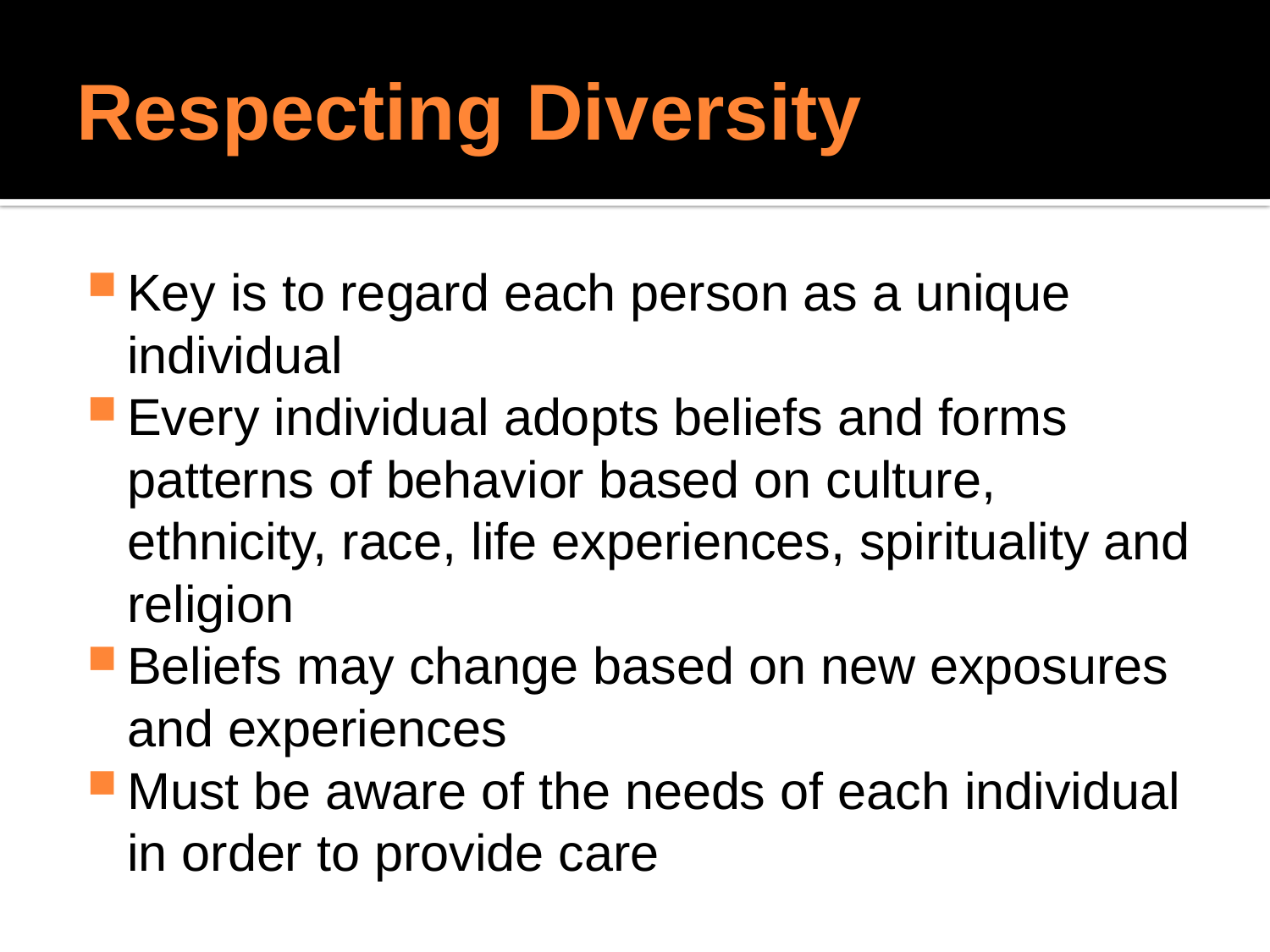

# Respecting Diversity
Key is to regard each person as a unique individual
Every individual adopts beliefs and forms patterns of behavior based on culture, ethnicity, race, life experiences, spirituality and religion
Beliefs may change based on new exposures and experiences
Must be aware of the needs of each individual in order to provide care